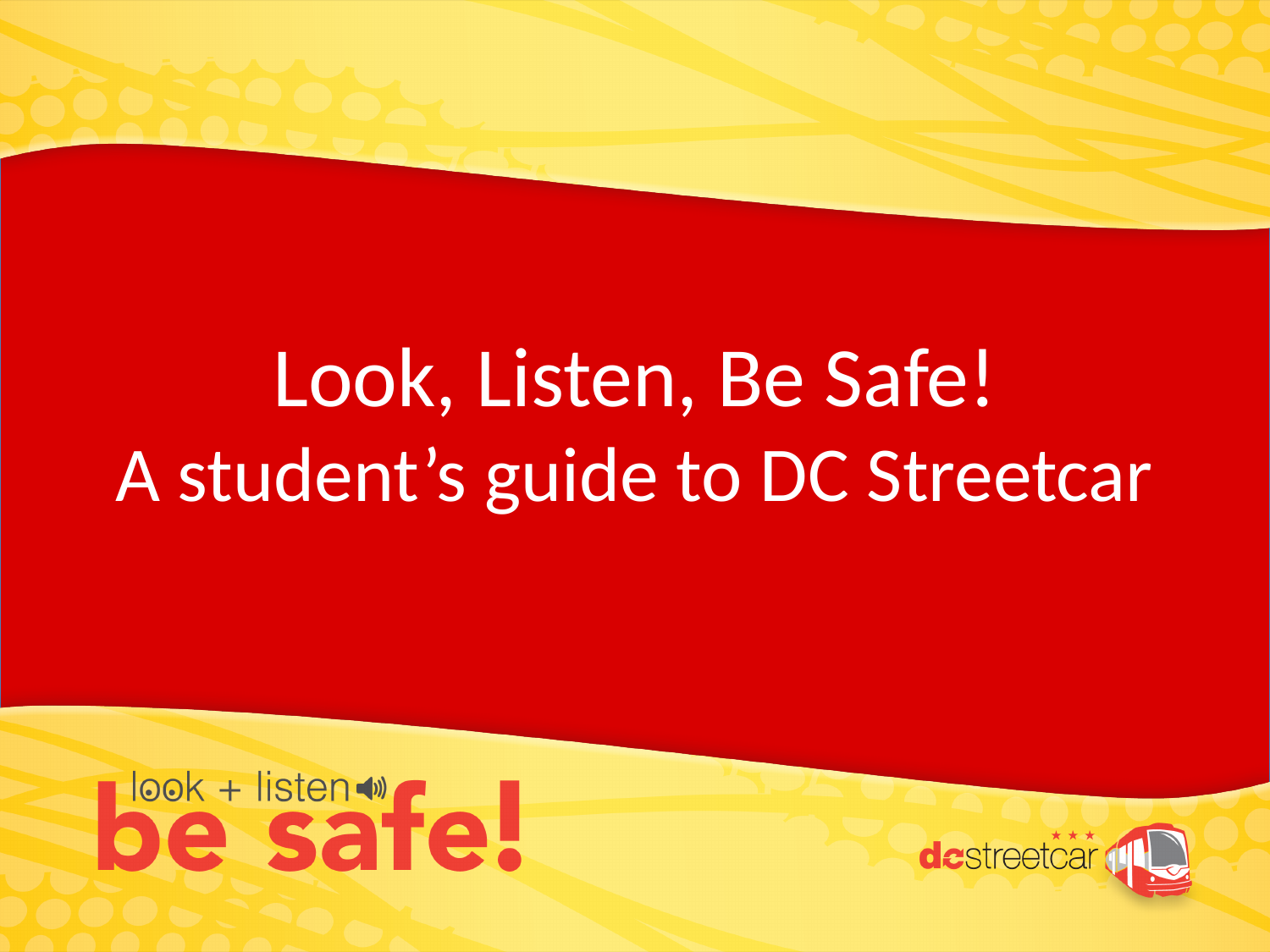

# Look, Listen, Be Safe! A student’s guide to DC Streetcar